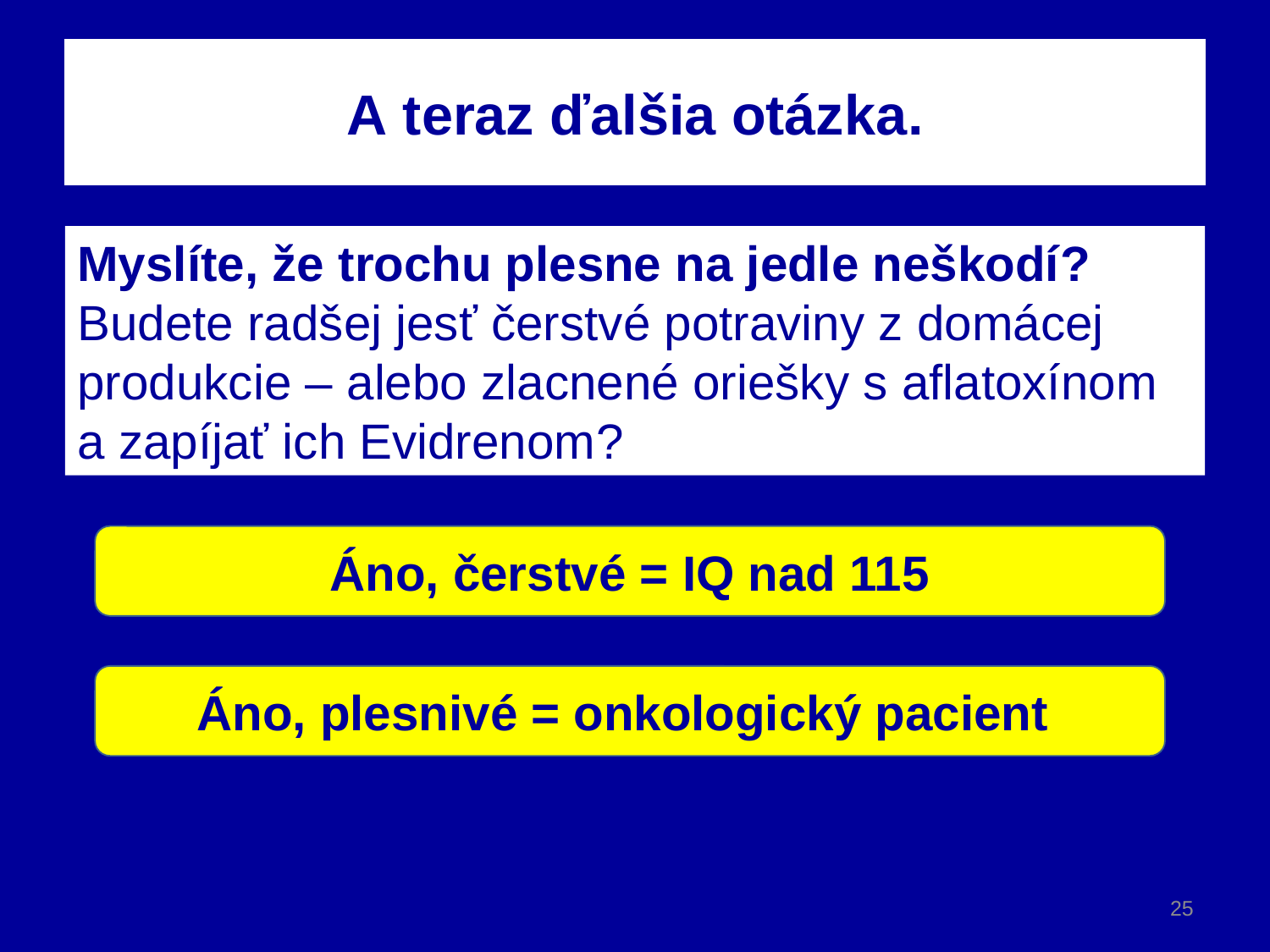

# A teraz ďalšia otázka.
Myslíte, že trochu plesne na jedle neškodí? Budete radšej jesť čerstvé potraviny z domácej produkcie – alebo zlacnené oriešky s aflatoxínom a zapíjať ich Evidrenom?
Áno, čerstvé = IQ nad 115
Áno, plesnivé = onkologický pacient
25